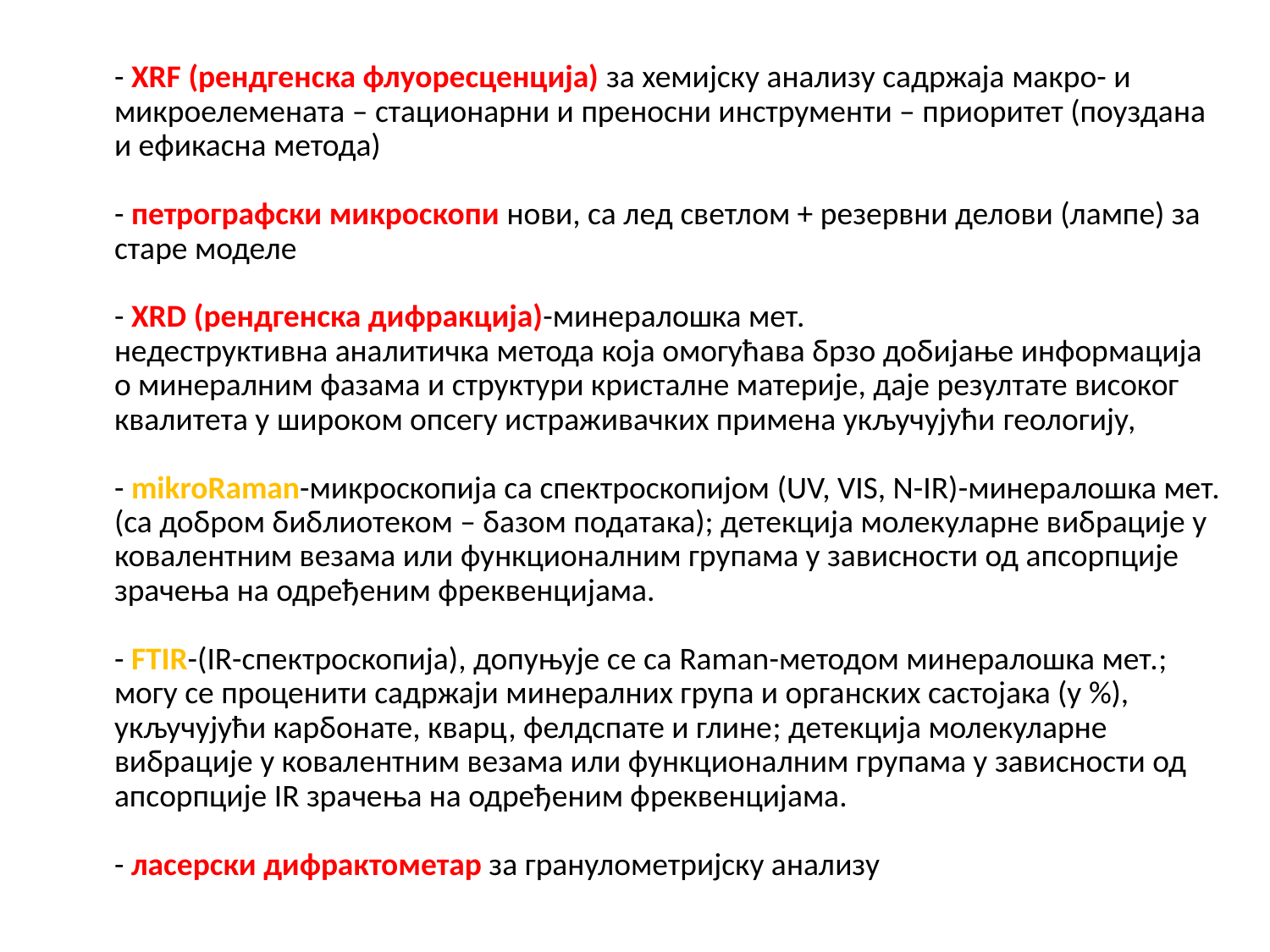

# - XRF (рендгенска флуоресценција) за хемијску анализу садржаја макро- и микроелемената – стационарни и преносни инструменти – приоритет (поуздана и ефикасна метода) - петрографски микроскопи нови, са лед светлом + резервни делови (лампе) за старе моделе - XRD (рендгенска дифракција)-минералошка мет. недеструктивна аналитичка метода која омогућава брзо добијање информација о минералним фазама и структури кристалне материје, даје резултате високог квалитета у широком опсегу истраживачких примена укључујући геологију, - mikroRaman-микроскопија са спектроскопијом (UV, VIS, N-IR)-минералошка мет. (са добром библиотеком – базом података); детекција молекуларне вибрације у ковалентним везама или функционалним групама у зависности од апсорпције зрачења на одређеним фреквенцијама. - FTIR-(IR-спектроскопија), допуњује се са Raman-методом минералошка мет.; могу се проценити садржаји минералних група и органских састојака (у %), укључујући карбонате, кварц, фелдспате и глине; детекција молекуларне вибрације у ковалентним везама или функционалним групама у зависности од апсорпције IR зрачења на одређеним фреквенцијама. - ласерски дифрактометар за гранулометријску анализу